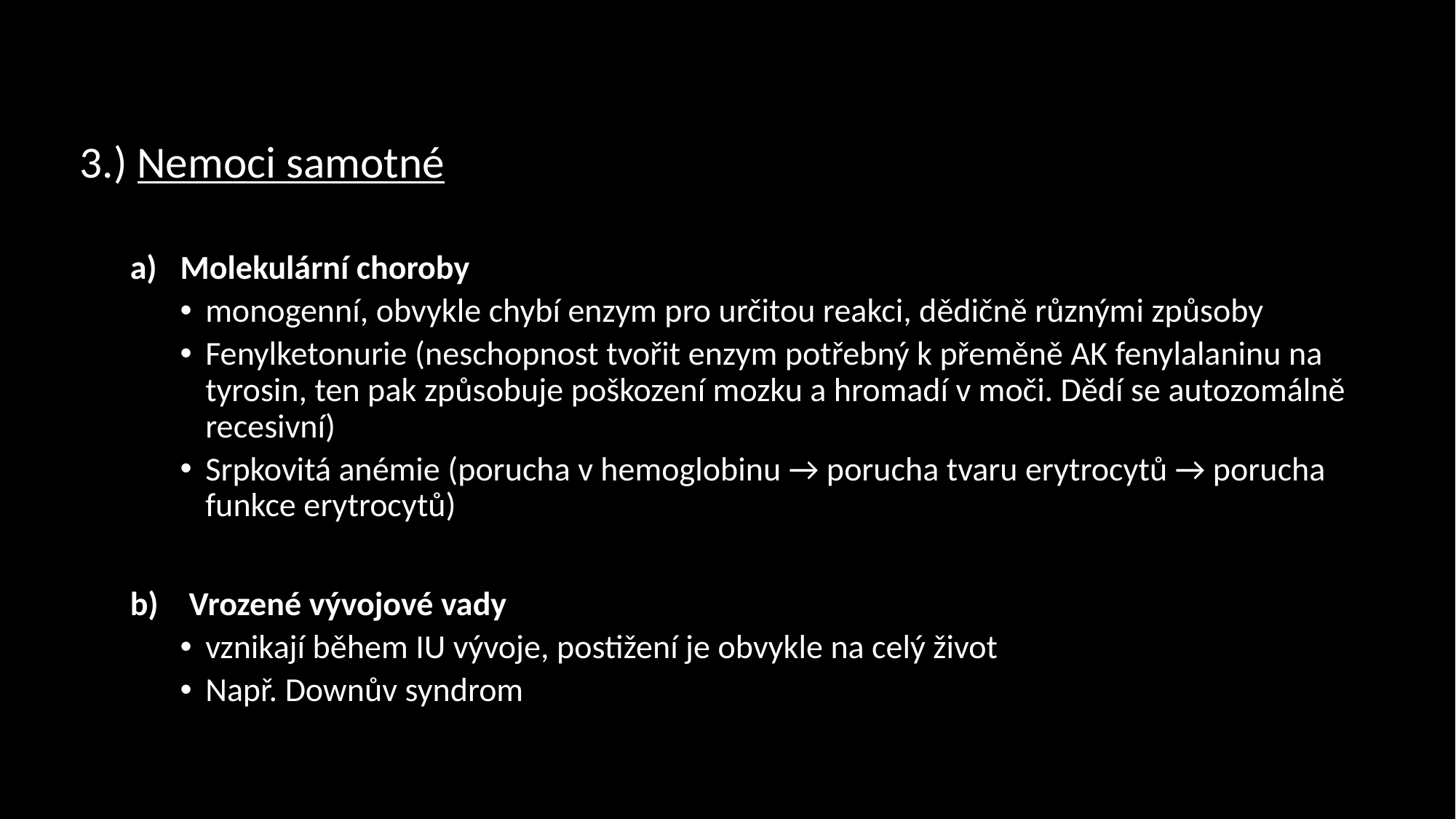

3.) Nemoci samotné

Molekulární choroby
monogenní, obvykle chybí enzym pro určitou reakci, dědičně různými způsoby
Fenylketonurie (neschopnost tvořit enzym potřebný k přeměně AK fenylalaninu na tyrosin, ten pak způsobuje poškození mozku a hromadí v moči. Dědí se autozomálně recesivní)
Srpkovitá anémie (porucha v hemoglobinu → porucha tvaru erytrocytů → porucha funkce erytrocytů)

b)    Vrozené vývojové vady
vznikají během IU vývoje, postižení je obvykle na celý život
Např. Downův syndrom